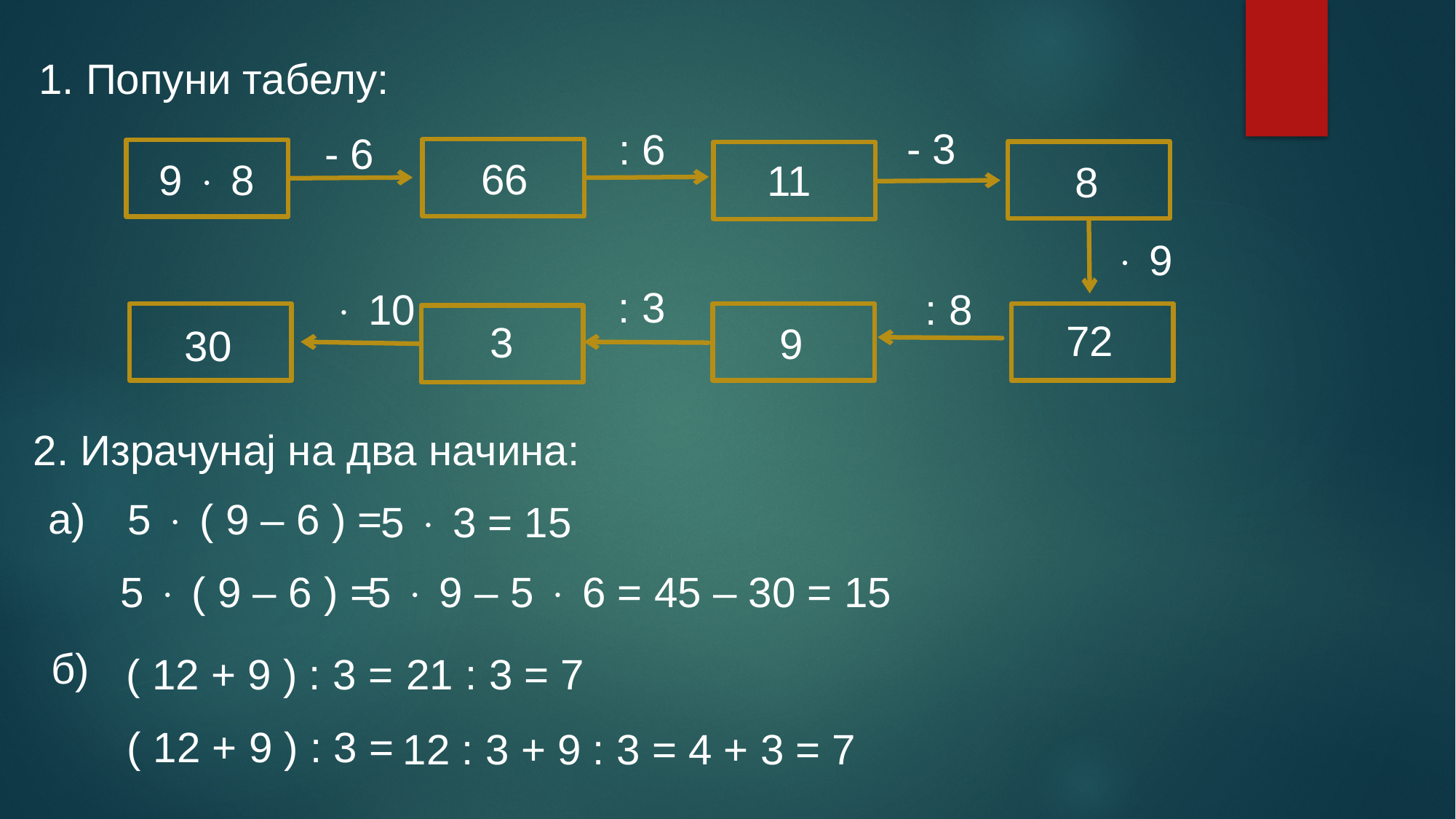

1. Попуни табелу:
- 3
: 6
- 6

9 ⋅ 8

66
11
8
⋅ 9
: 3
⋅ 10
: 8

72
3
9
30
2. Израчунај на два начина:
        5 ⋅ ( 9 – 6 ) =

а)
5 ⋅ 3 = 15
5 ⋅ 9 – 5 ⋅ 6 = 45 – 30 = 15
5 ⋅ ( 9 – 6 ) =
б)
21 : 3 = 7
 ( 12 + 9 ) : 3 =
 ( 12 + 9 ) : 3 =
12 : 3 + 9 : 3 = 4 + 3 = 7